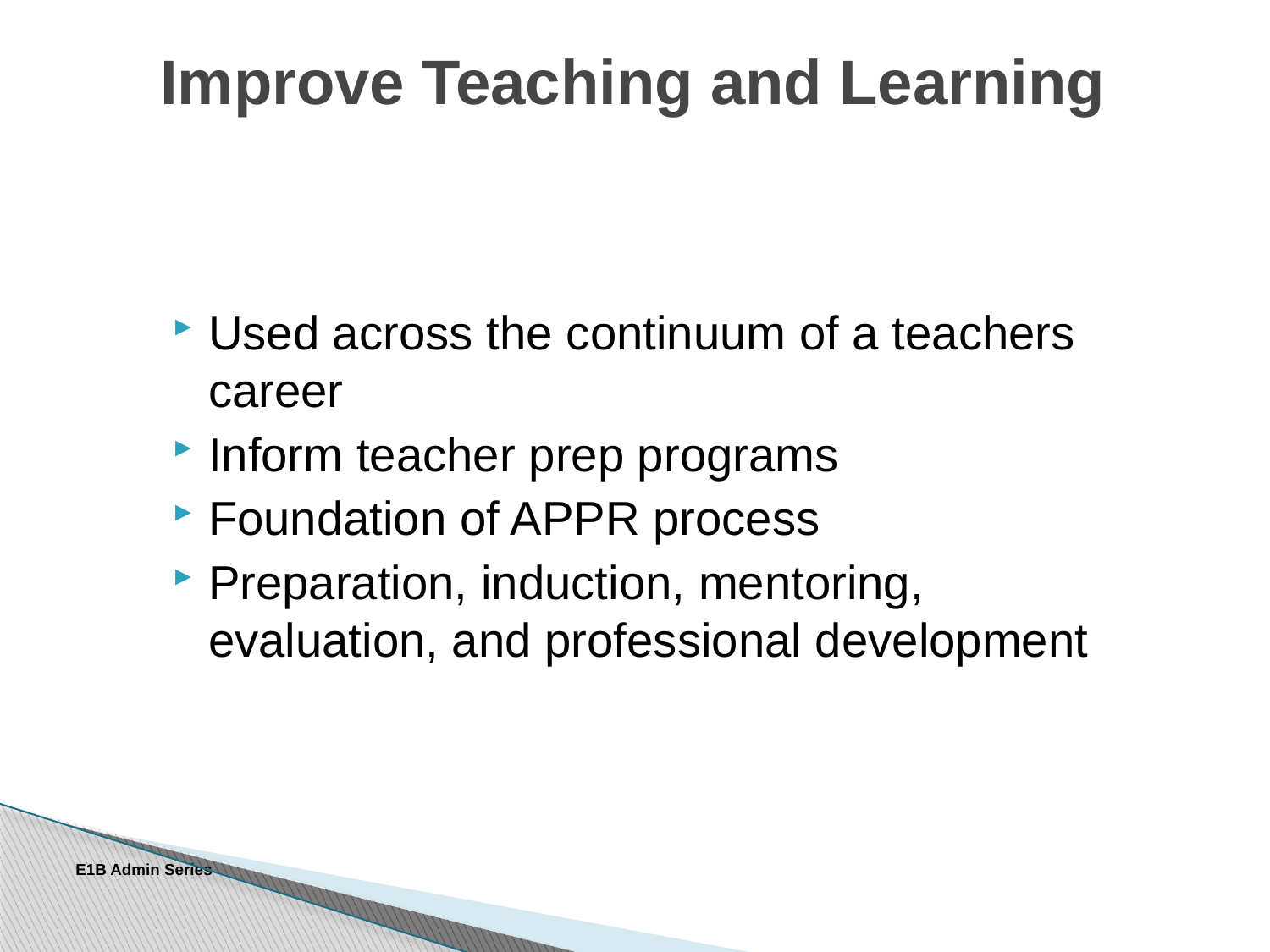

# Improve Teaching and Learning
Used across the continuum of a teachers career
Inform teacher prep programs
Foundation of APPR process
Preparation, induction, mentoring, evaluation, and professional development